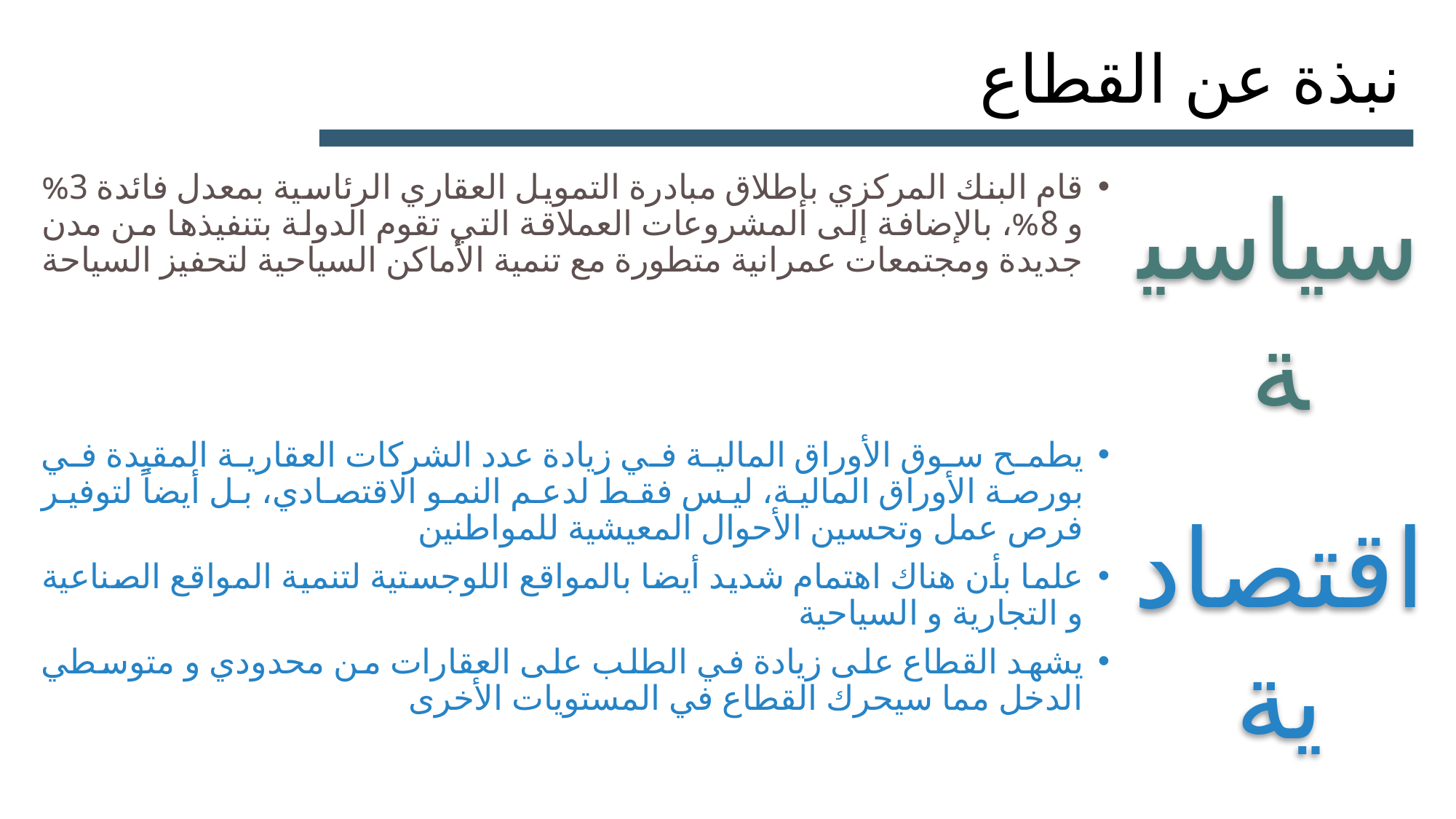

# نبذة عن القطاع
قام البنك المركزي بإطلاق مبادرة التمويل العقاري الرئاسية بمعدل فائدة 3% و 8%، بالإضافة إلى المشروعات العملاقة التي تقوم الدولة بتنفيذها من مدن جديدة ومجتمعات عمرانية متطورة مع تنمية الأماكن السياحية لتحفيز السياحة

يطمح سوق الأوراق المالية في زيادة عدد الشركات العقارية المقيدة في بورصة الأوراق المالية، ليس فقط لدعم النمو الاقتصادي، بل أيضاً لتوفير فرص عمل وتحسين الأحوال المعيشية للمواطنين
علما بأن هناك اهتمام شديد أيضا بالمواقع اللوجستية لتنمية المواقع الصناعية و التجارية و السياحية
يشهد القطاع على زيادة في الطلب على العقارات من محدودي و متوسطي الدخل مما سيحرك القطاع في المستويات الأخرى
سياسية
اقتصادية